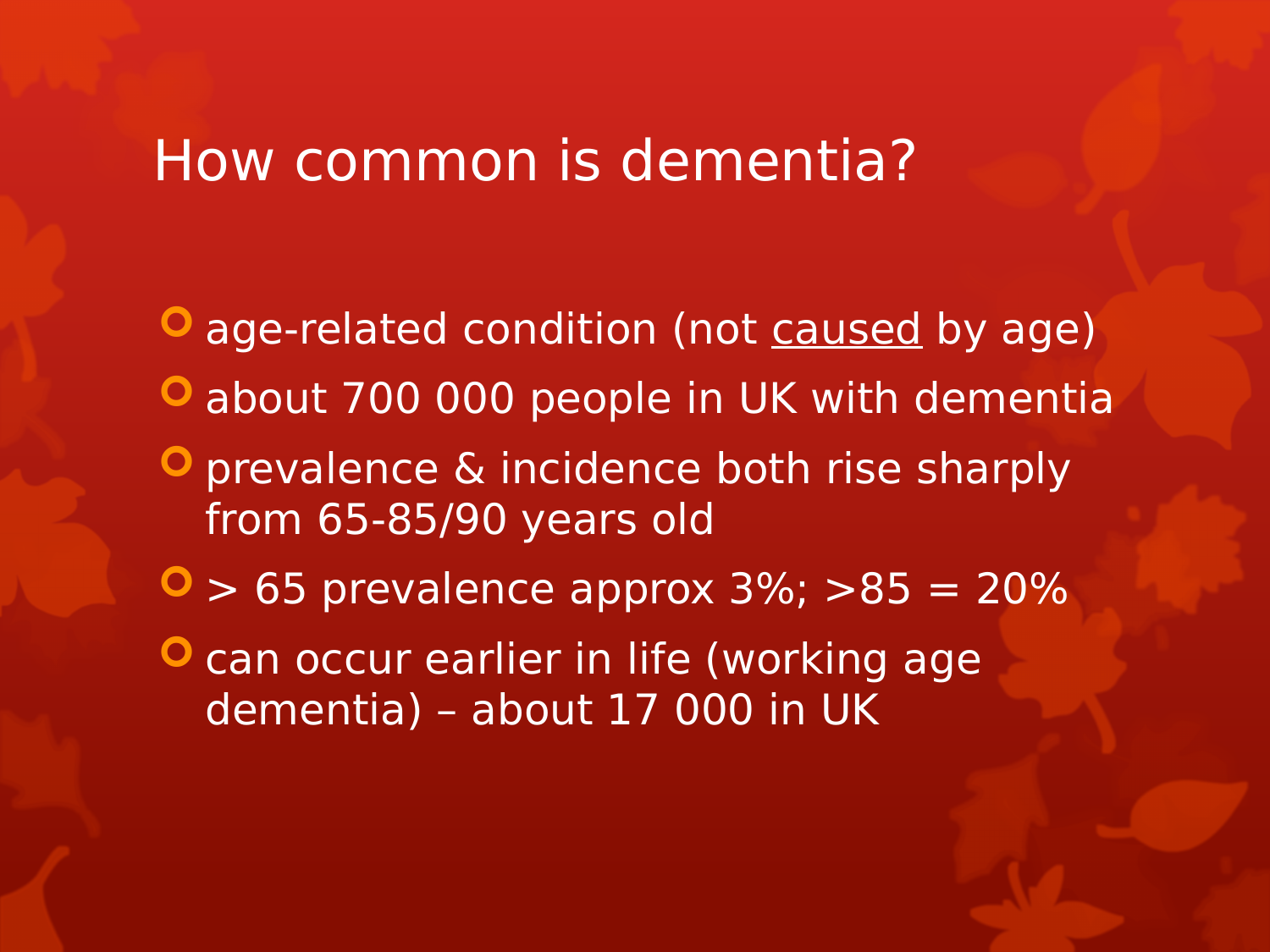

# How common is dementia?
age-related condition (not caused by age)
about 700 000 people in UK with dementia
prevalence & incidence both rise sharply from 65-85/90 years old
> 65 prevalence approx 3%; >85 = 20%
can occur earlier in life (working age dementia) – about 17 000 in UK
4